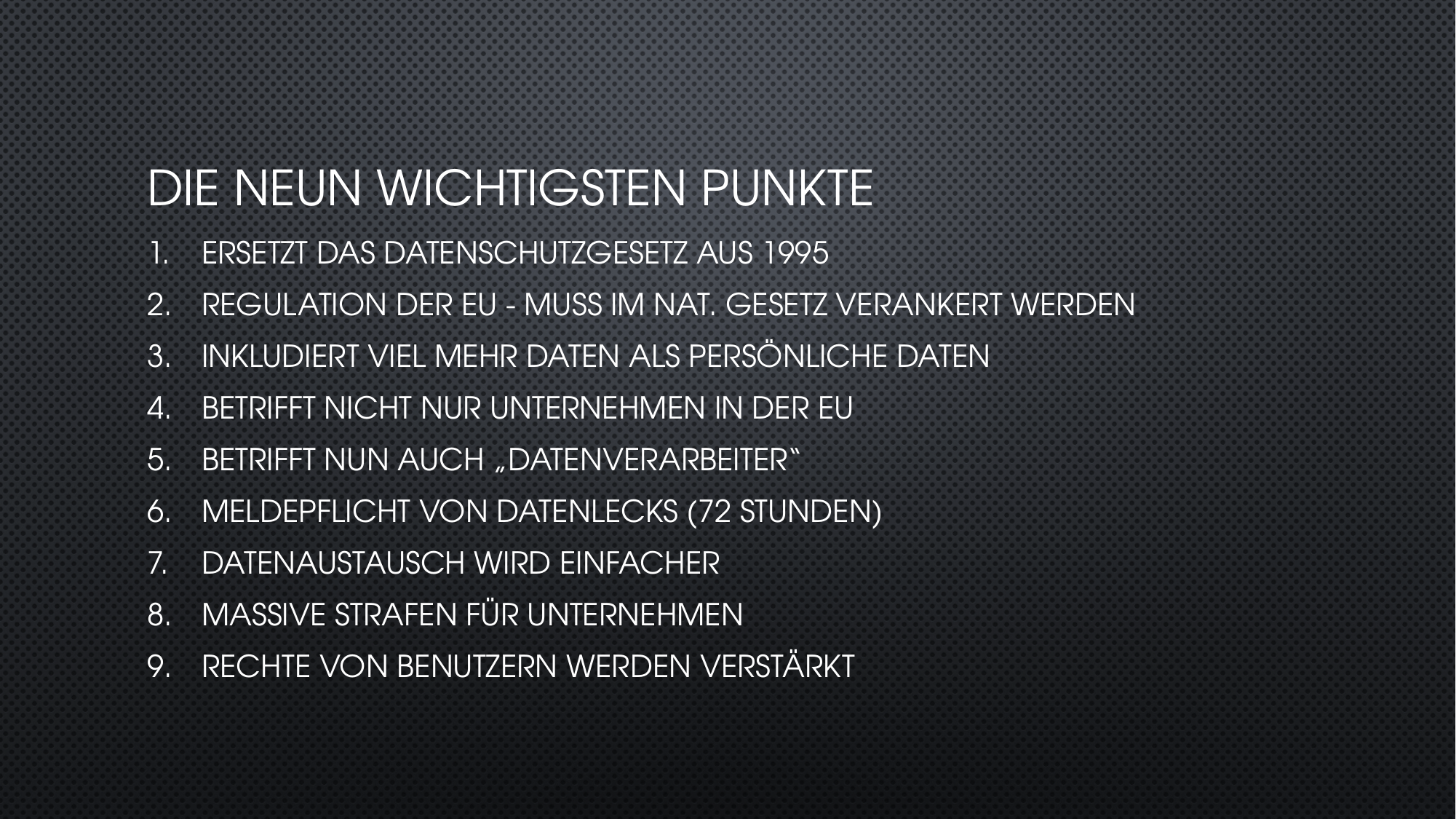

# Die neun Wichtigsten Punkte
Ersetzt das Datenschutzgesetz aus 1995
Regulation der EU - muss im nat. Gesetz verankert werden
Inkludiert viel mehr Daten als persönliche Daten
Betrifft nicht nur Unternehmen in der EU
Betrifft nun auch „Datenverarbeiter“
Meldepflicht von Datenlecks (72 Stunden)
Datenaustausch wird einfacher
Massive Strafen für Unternehmen
Rechte von Benutzern werden verstärkt